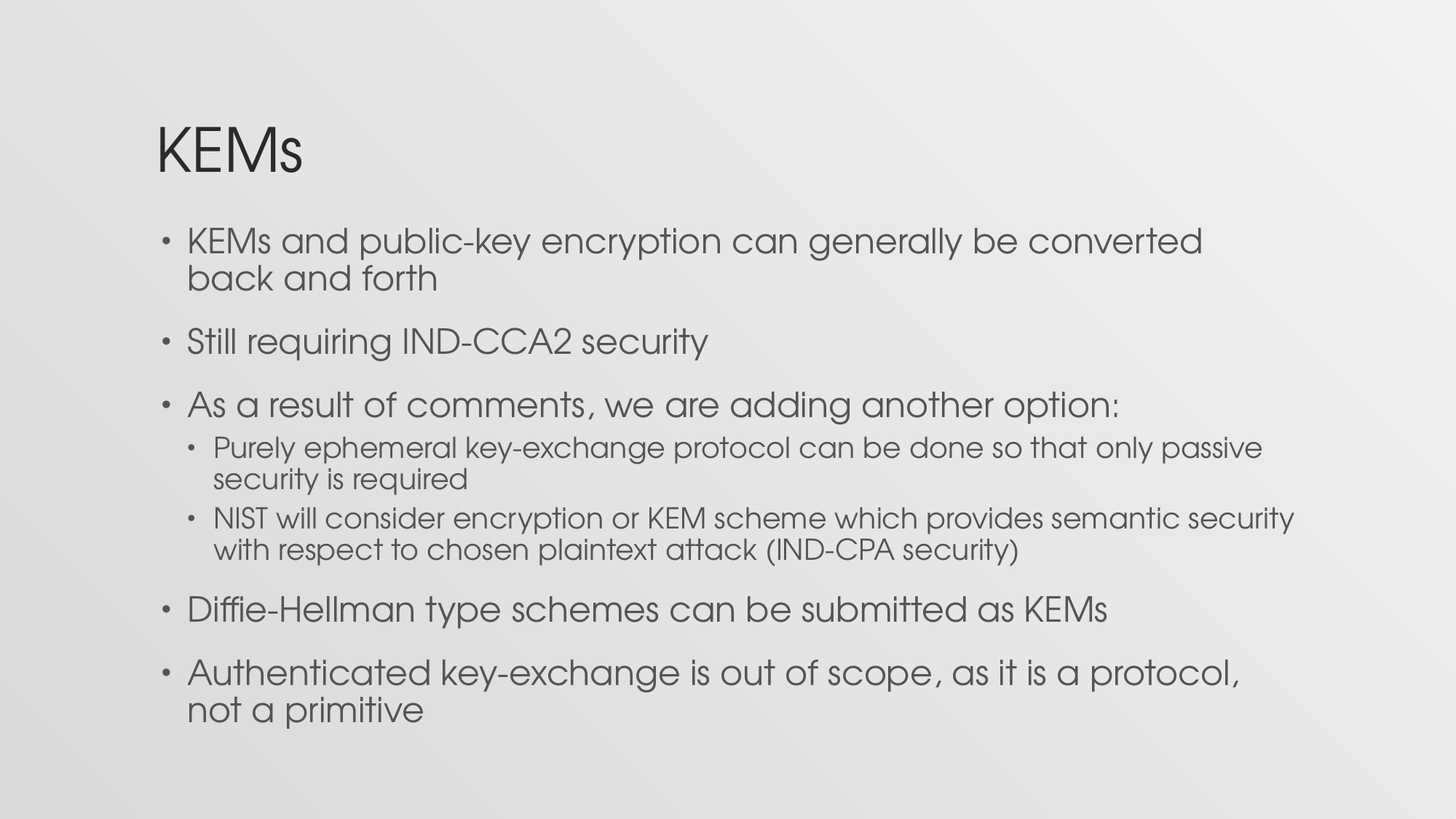

# KEMs
KEMs and public-key encryption can generally be converted back and forth
Still requiring IND-CCA2 security
As a result of comments, we are adding another option:
Purely ephemeral key-exchange protocol can be done so that only passive security is required
NIST will consider encryption or KEM scheme which provides semantic security with respect to chosen plaintext attack (IND-CPA security)
Diffie-Hellman type schemes can be submitted as KEMs
Authenticated key-exchange is out of scope, as it is a protocol, not a primitive